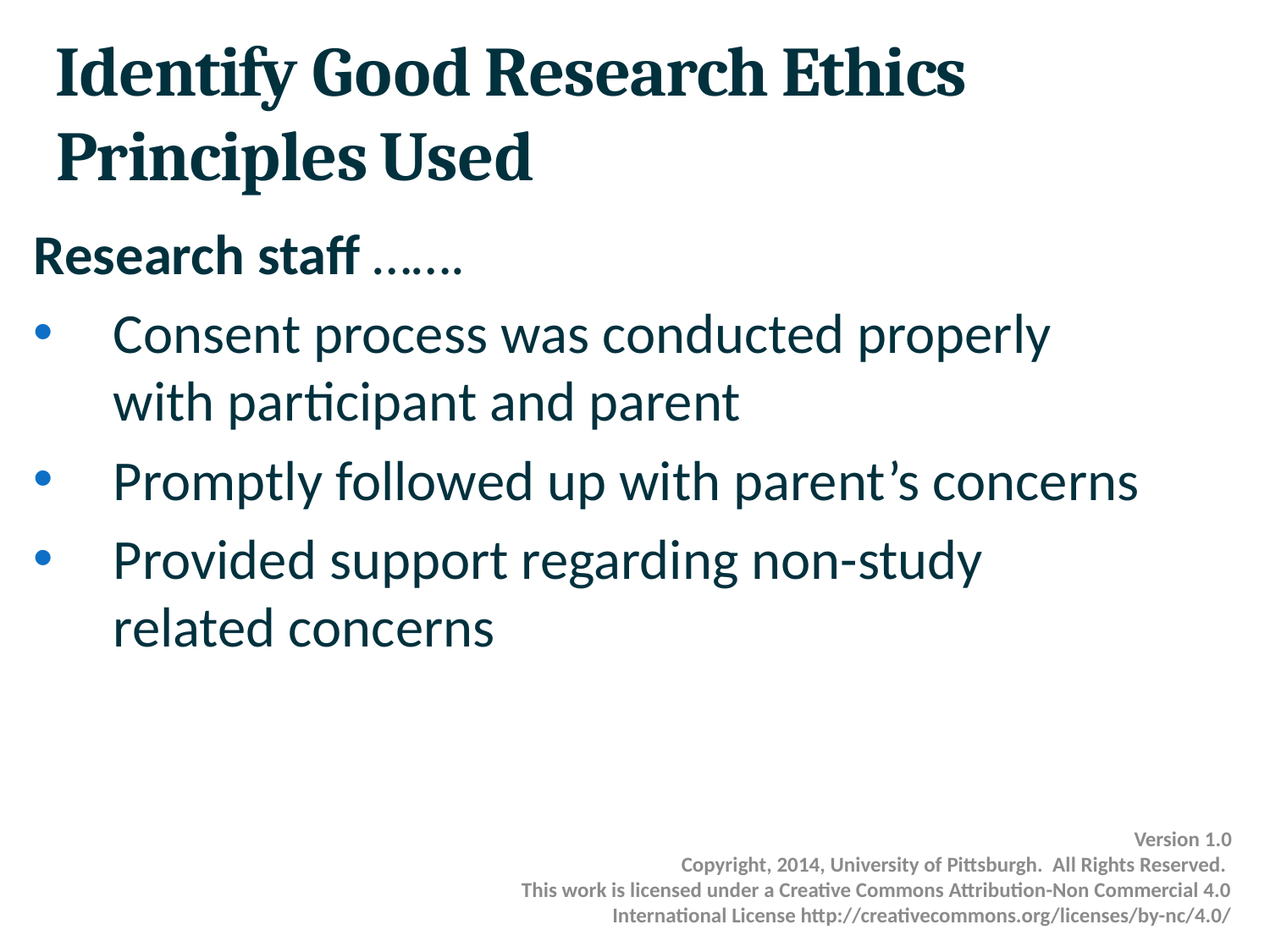

# Identify Good Research Ethics Principles Used
Research staff …….
Consent process was conducted properly with participant and parent
Promptly followed up with parent’s concerns
Provided support regarding non-study related concerns

Version 1.0
Copyright, 2014, University of Pittsburgh.  All Rights Reserved.
This work is licensed under a Creative Commons Attribution-Non Commercial 4.0 International License http://creativecommons.org/licenses/by-nc/4.0/